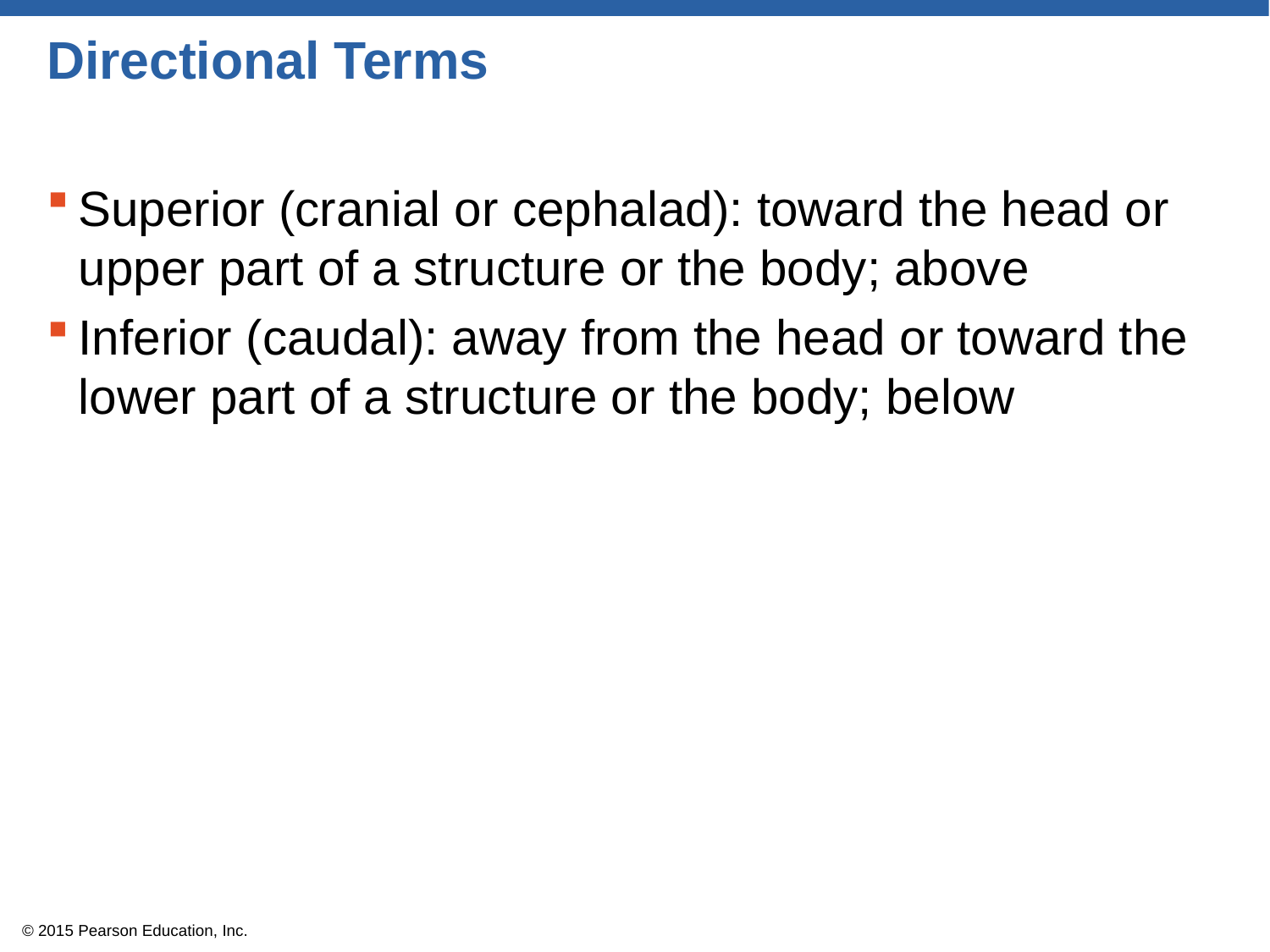

# Directional Terms
Superior (cranial or cephalad): toward the head or upper part of a structure or the body; above
Inferior (caudal): away from the head or toward the lower part of a structure or the body; below
© 2015 Pearson Education, Inc.